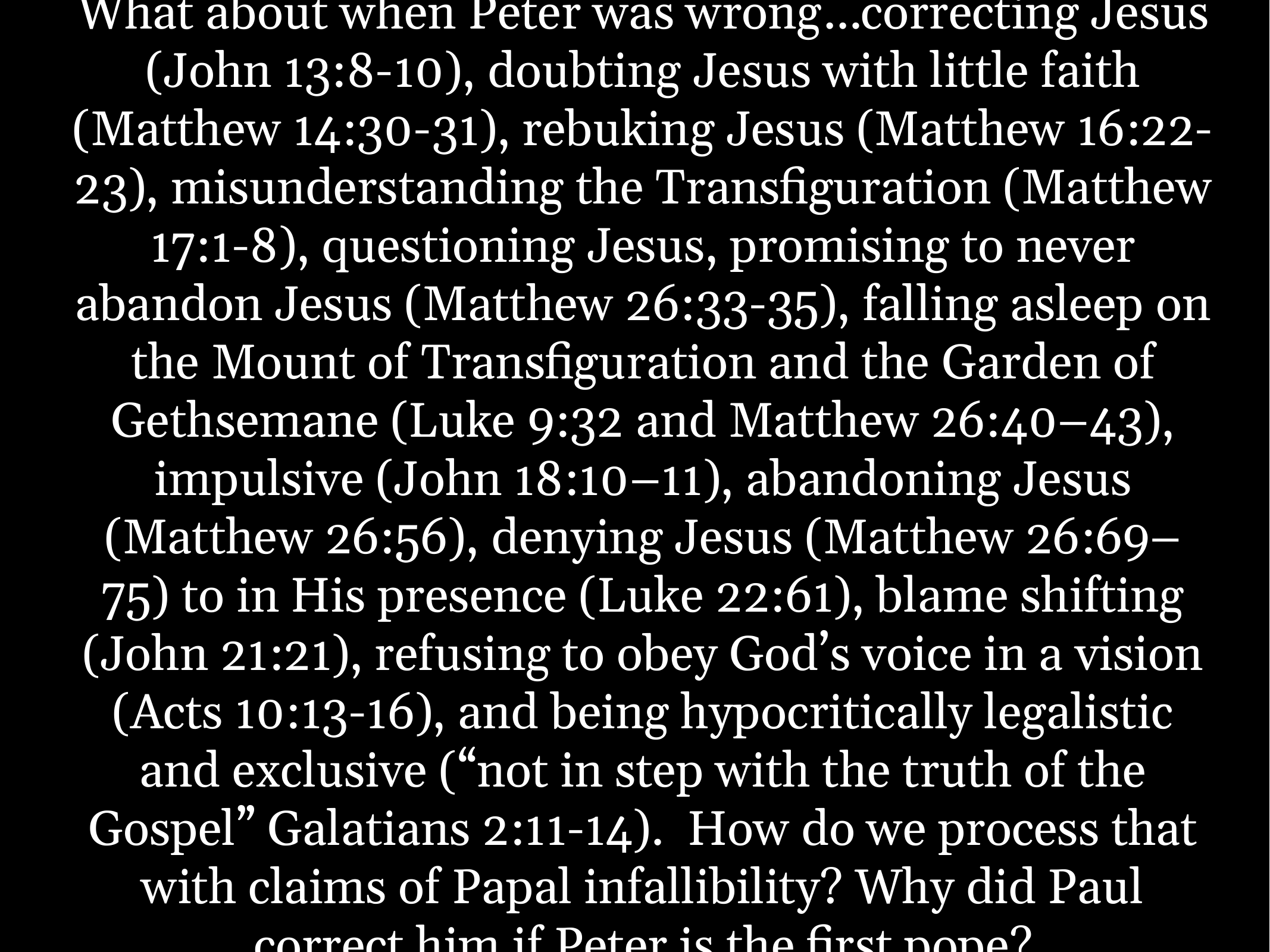

# What about when Peter was wrong…correcting Jesus (John 13:8-10), doubting Jesus with little faith (Matthew 14:30-31), rebuking Jesus (Matthew 16:22-23), misunderstanding the Transfiguration (Matthew 17:1-8), questioning Jesus, promising to never abandon Jesus (Matthew 26:33-35), falling asleep on the Mount of Transfiguration and the Garden of Gethsemane (Luke 9:32 and Matthew 26:40–43), impulsive (John 18:10–11), abandoning Jesus (Matthew 26:56), denying Jesus (Matthew 26:69–75) to in His presence (Luke 22:61), blame shifting (John 21:21), refusing to obey God’s voice in a vision (Acts 10:13-16), and being hypocritically legalistic and exclusive (“not in step with the truth of the Gospel” Galatians 2:11-14).  How do we process that with claims of Papal infallibility? Why did Paul correct him if Peter is the first pope?